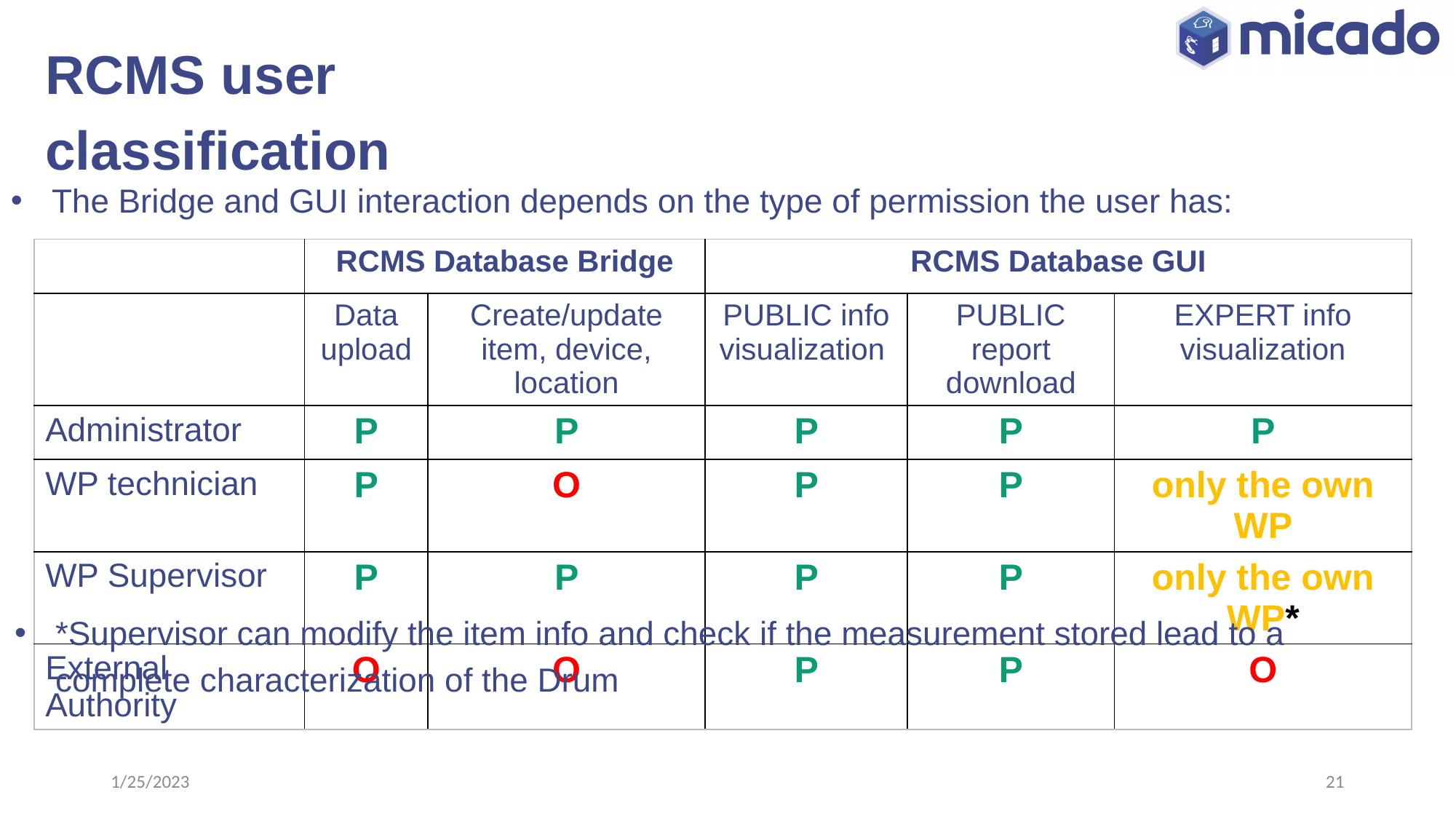

RCMS user classification
The Bridge and GUI interaction depends on the type of permission the user has:

|  | RCMS Database Bridge |  | RCMS Database GUI |  |  |
| --- | --- | --- | --- | --- | --- |
|  | Data upload | Create/update item, device, location | PUBLIC info visualization | PUBLIC report download | EXPERT info visualization |
| Administrator | P | P | P | P | P |
| WP technician | P | O | P | P | only the own WP |
| WP Supervisor | P | P | P | P | only the own WP\* |
| External Authority | O | O | P | P | O |
*Supervisor can modify the item info and check if the measurement stored lead to a complete characterization of the Drum

1/25/2023
21